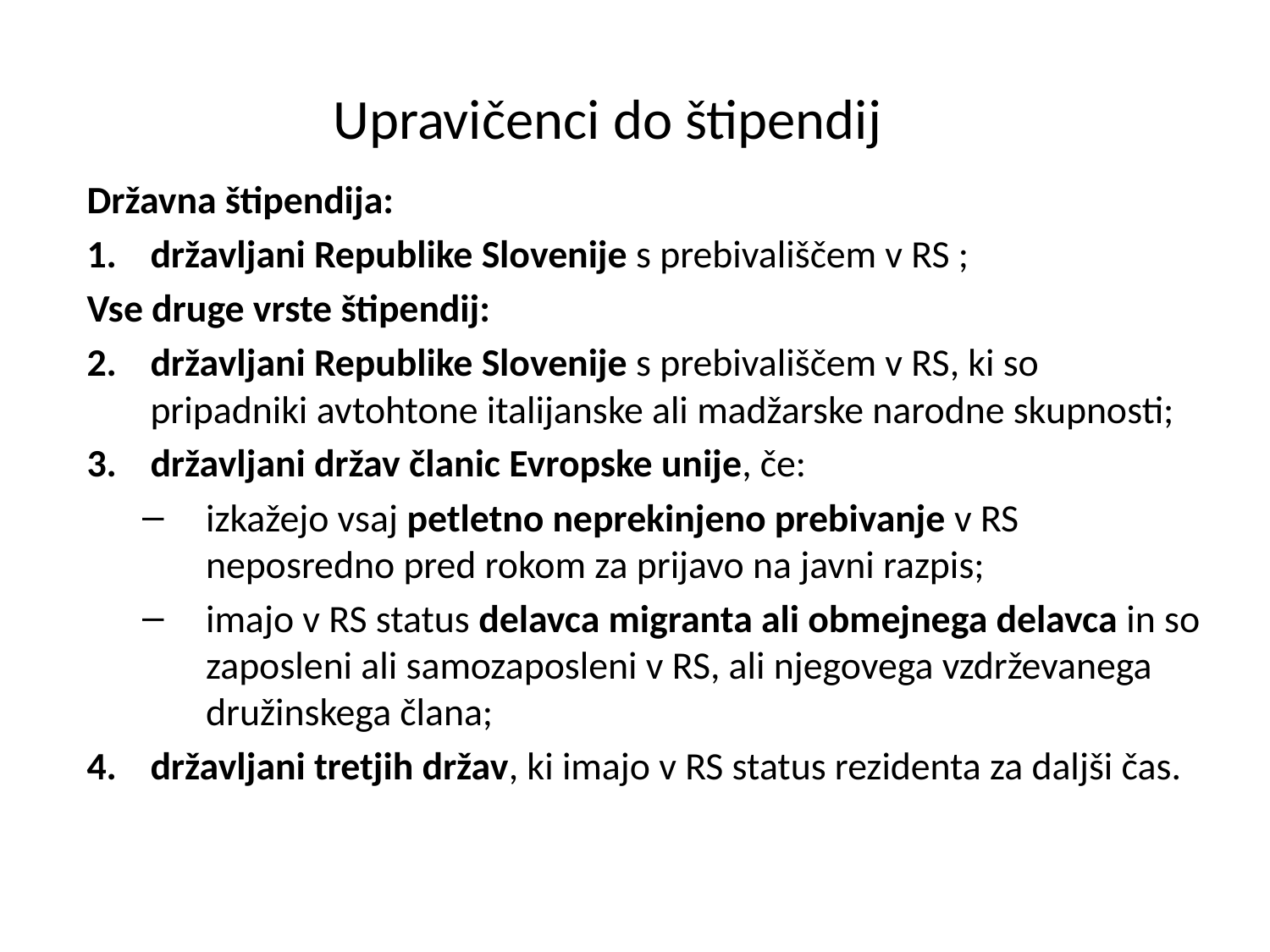

# Upravičenci do štipendij
Državna štipendija:
državljani Republike Slovenije s prebivališčem v RS ;
Vse druge vrste štipendij:
državljani Republike Slovenije s prebivališčem v RS, ki so pripadniki avtohtone italijanske ali madžarske narodne skupnosti;
državljani držav članic Evropske unije, če:
izkažejo vsaj petletno neprekinjeno prebivanje v RS neposredno pred rokom za prijavo na javni razpis;
imajo v RS status delavca migranta ali obmejnega delavca in so zaposleni ali samozaposleni v RS, ali njegovega vzdrževanega družinskega člana;
državljani tretjih držav, ki imajo v RS status rezidenta za daljši čas.